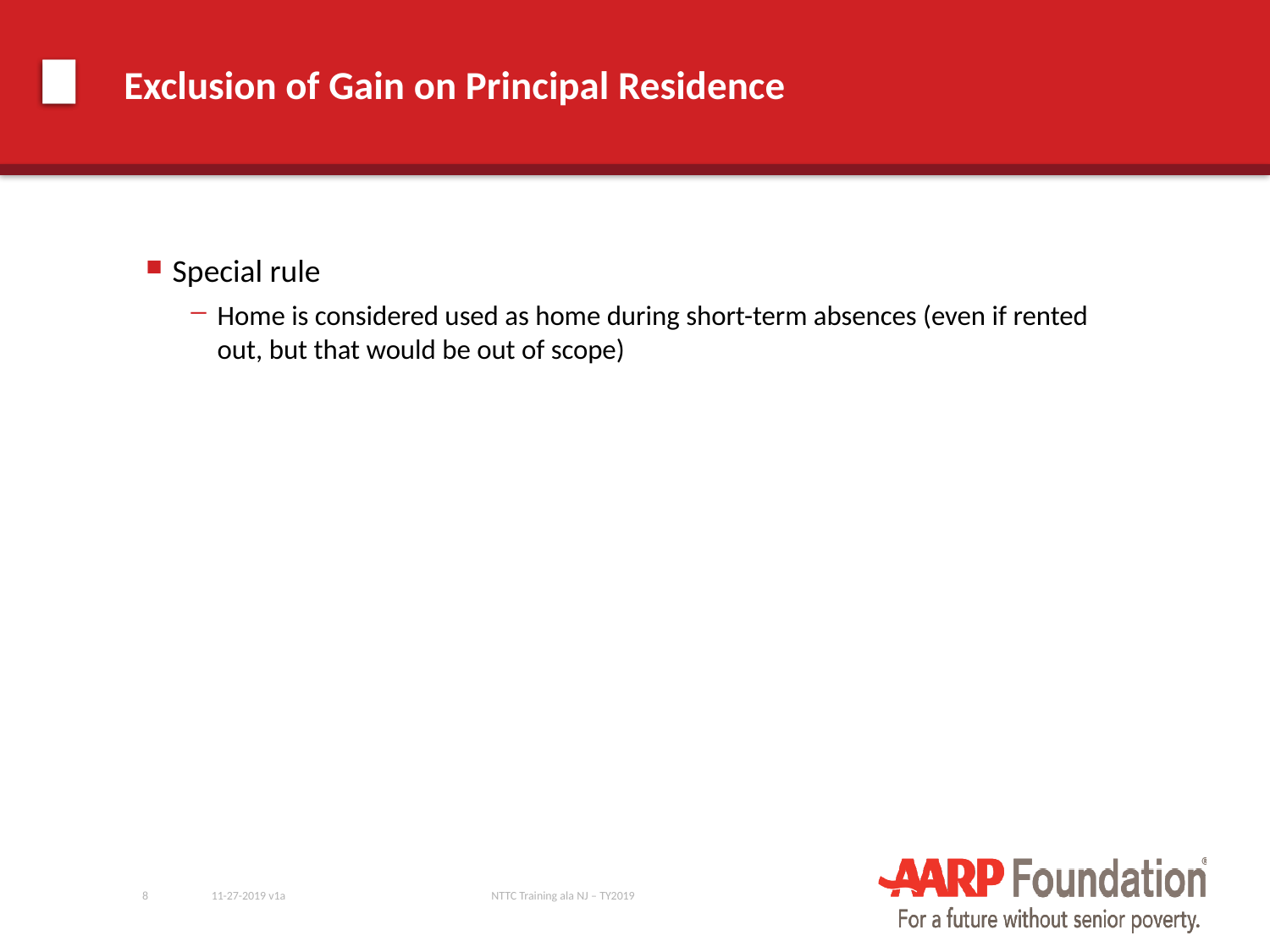

# Exclusion of Gain on Principal Residence
Special rule
Home is considered used as home during short-term absences (even if rented out, but that would be out of scope)

8
11-27-2019 v1a
NTTC Training ala NJ – TY2019